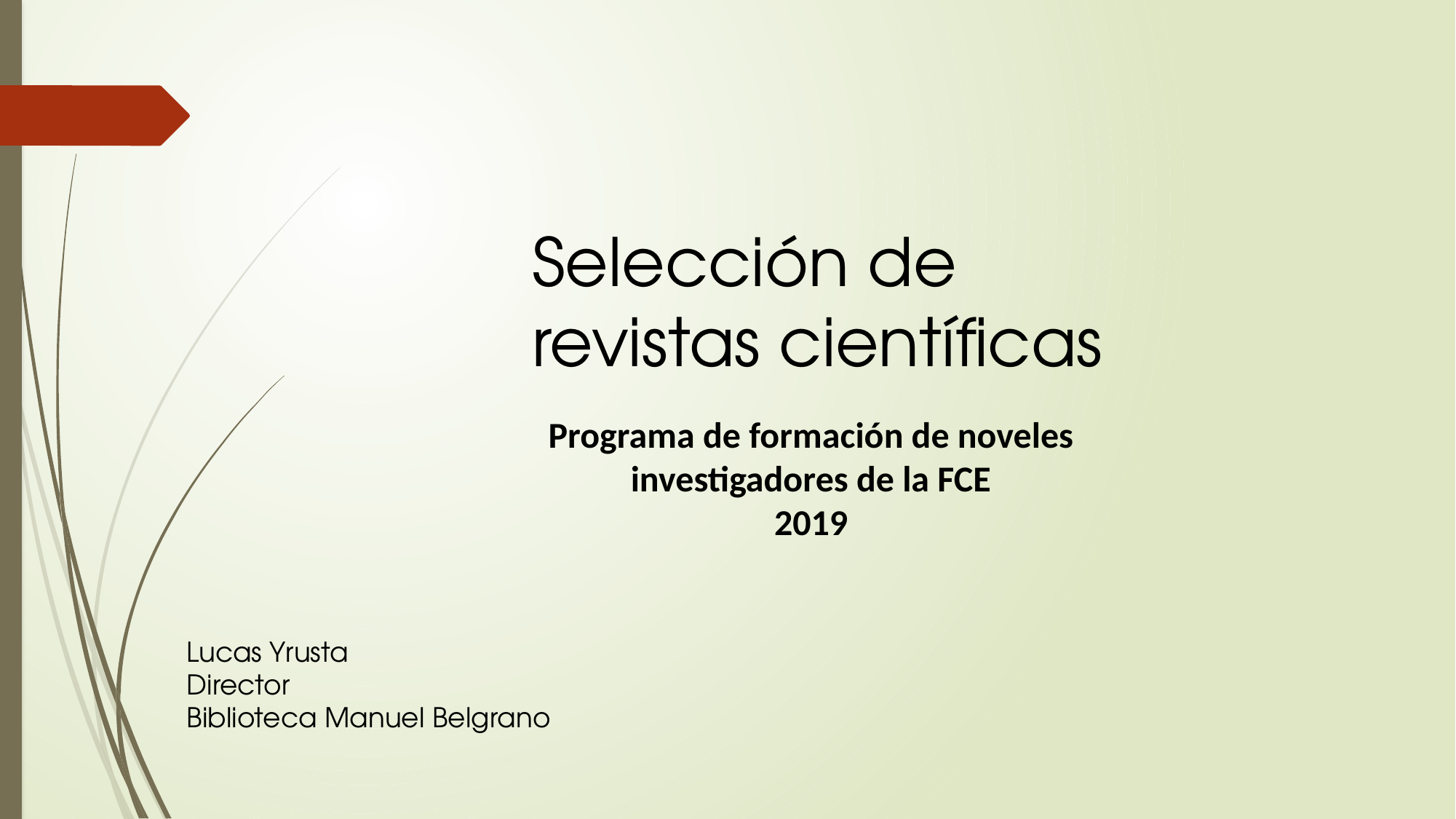

Selección de revistas científicas
Programa de formación de noveles investigadores de la FCE
2019
Lucas Yrusta
Director
Biblioteca Manuel Belgrano